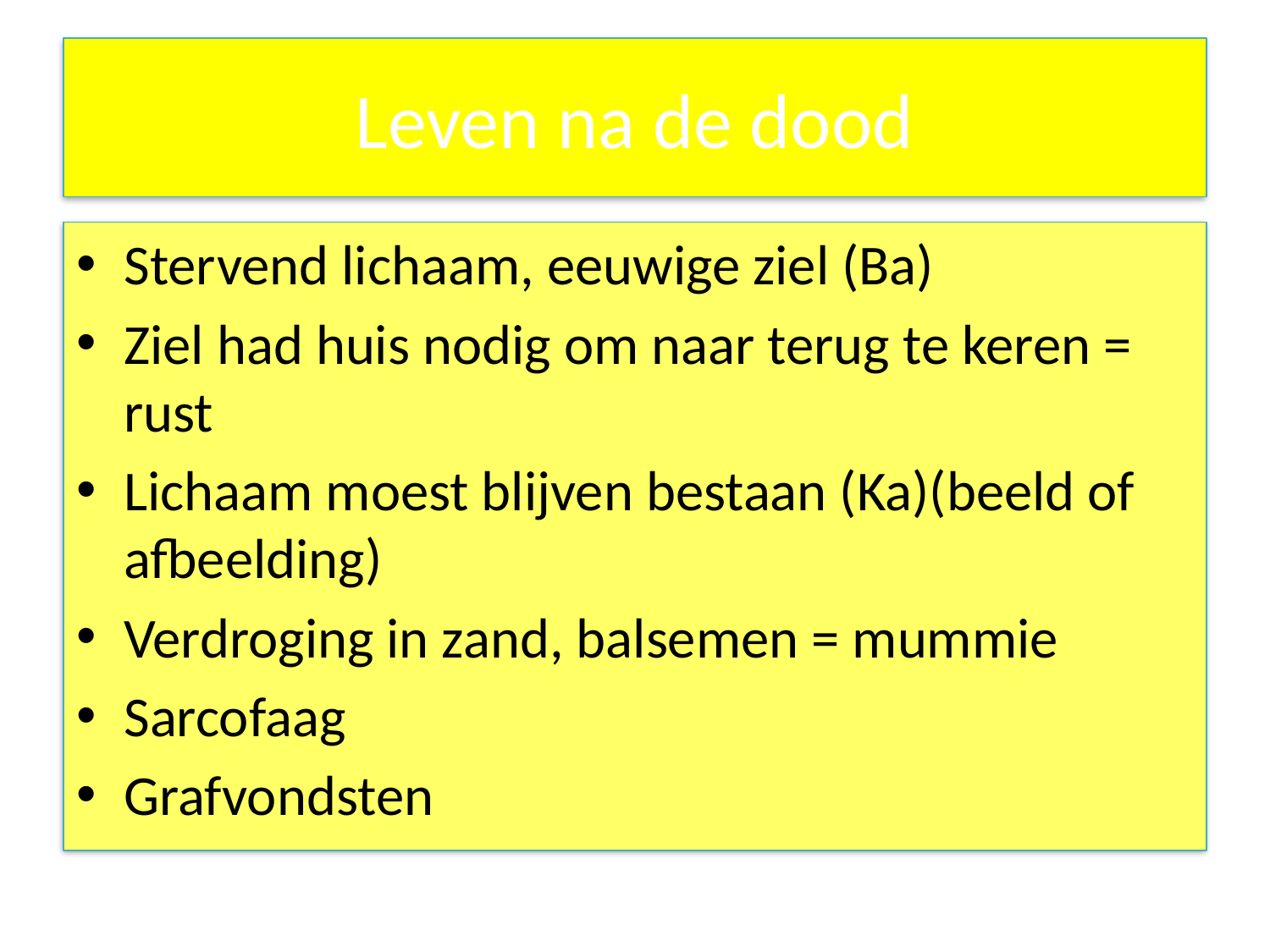

# Leven na de dood
Stervend lichaam, eeuwige ziel (Ba)
Ziel had huis nodig om naar terug te keren = rust
Lichaam moest blijven bestaan (Ka)(beeld of afbeelding)
Verdroging in zand, balsemen = mummie
Sarcofaag
Grafvondsten